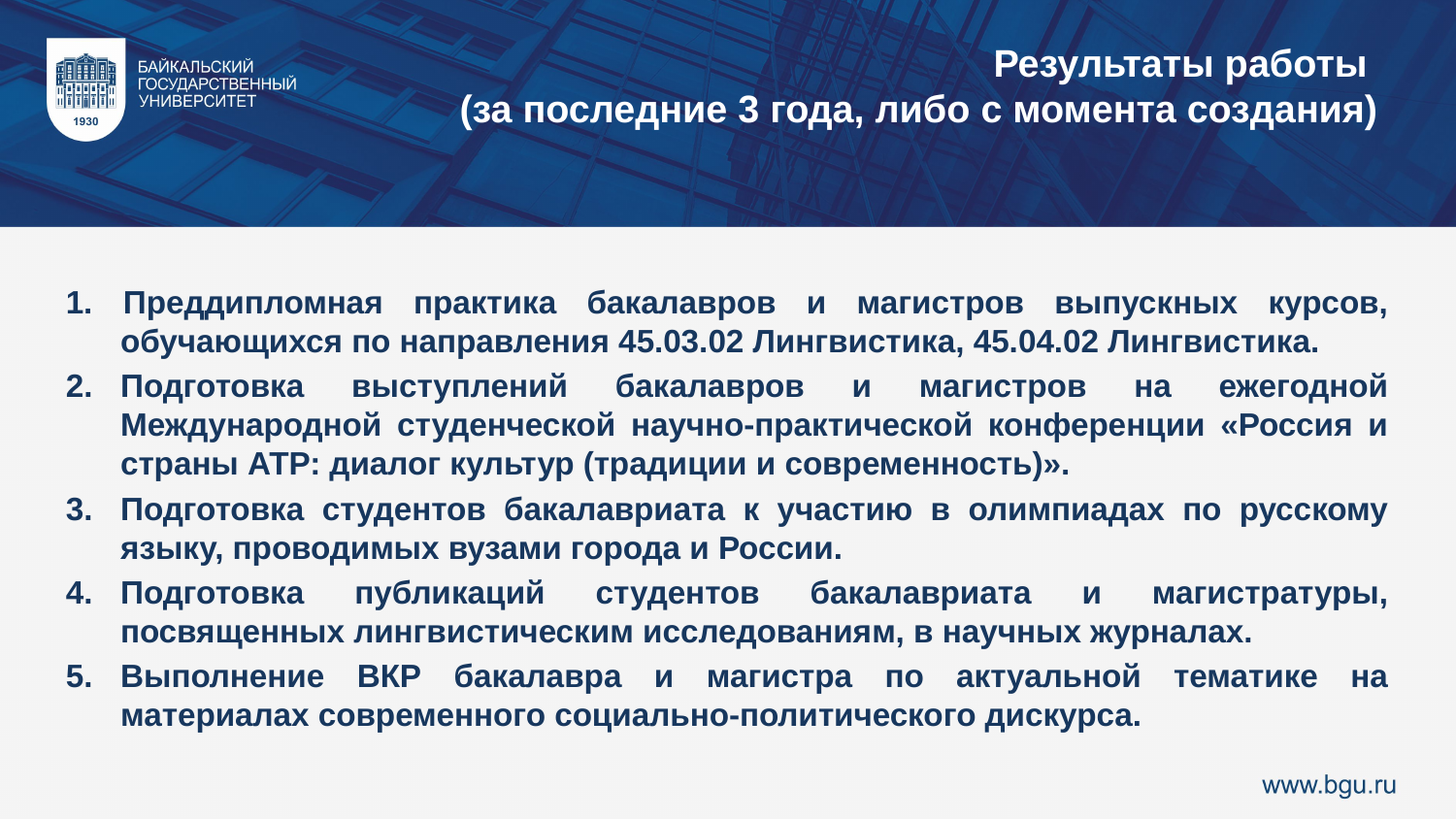

Результаты работы
(за последние 3 года, либо с момента создания)
1. Преддипломная практика бакалавров и магистров выпускных курсов, обучающихся по направления 45.03.02 Лингвистика, 45.04.02 Лингвистика.
Подготовка выступлений бакалавров и магистров на ежегодной Международной студенческой научно-практической конференции «Россия и страны АТР: диалог культур (традиции и современность)».
Подготовка студентов бакалавриата к участию в олимпиадах по русскому языку, проводимых вузами города и России.
Подготовка публикаций студентов бакалавриата и магистратуры, посвященных лингвистическим исследованиям, в научных журналах.
Выполнение ВКР бакалавра и магистра по актуальной тематике на материалах современного социально-политического дискурса.